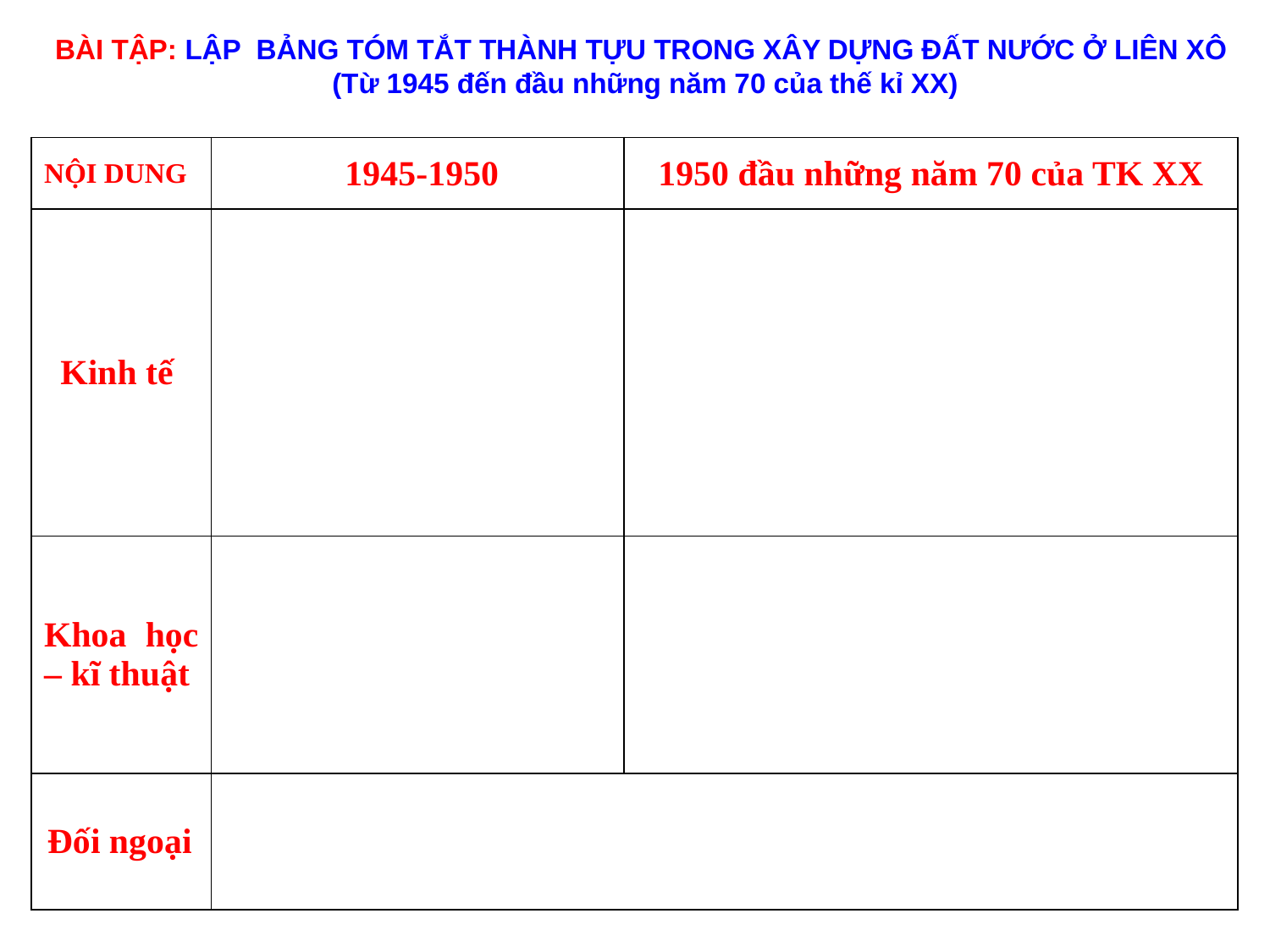

BÀI TẬP: LẬP  BẢNG TÓM TẮT THÀNH TỰU TRONG XÂY DỰNG ĐẤT NƯỚC Ở LIÊN XÔ
(Từ 1945 đến đầu những năm 70 của thế kỉ XX)
| NỘI DUNG | 1945-1950 | 1950 đầu những năm 70 của TK XX |
| --- | --- | --- |
| Kinh tế |  |  |
| Khoa học – kĩ thuật |  |  |
| Đối ngoại |  |  |